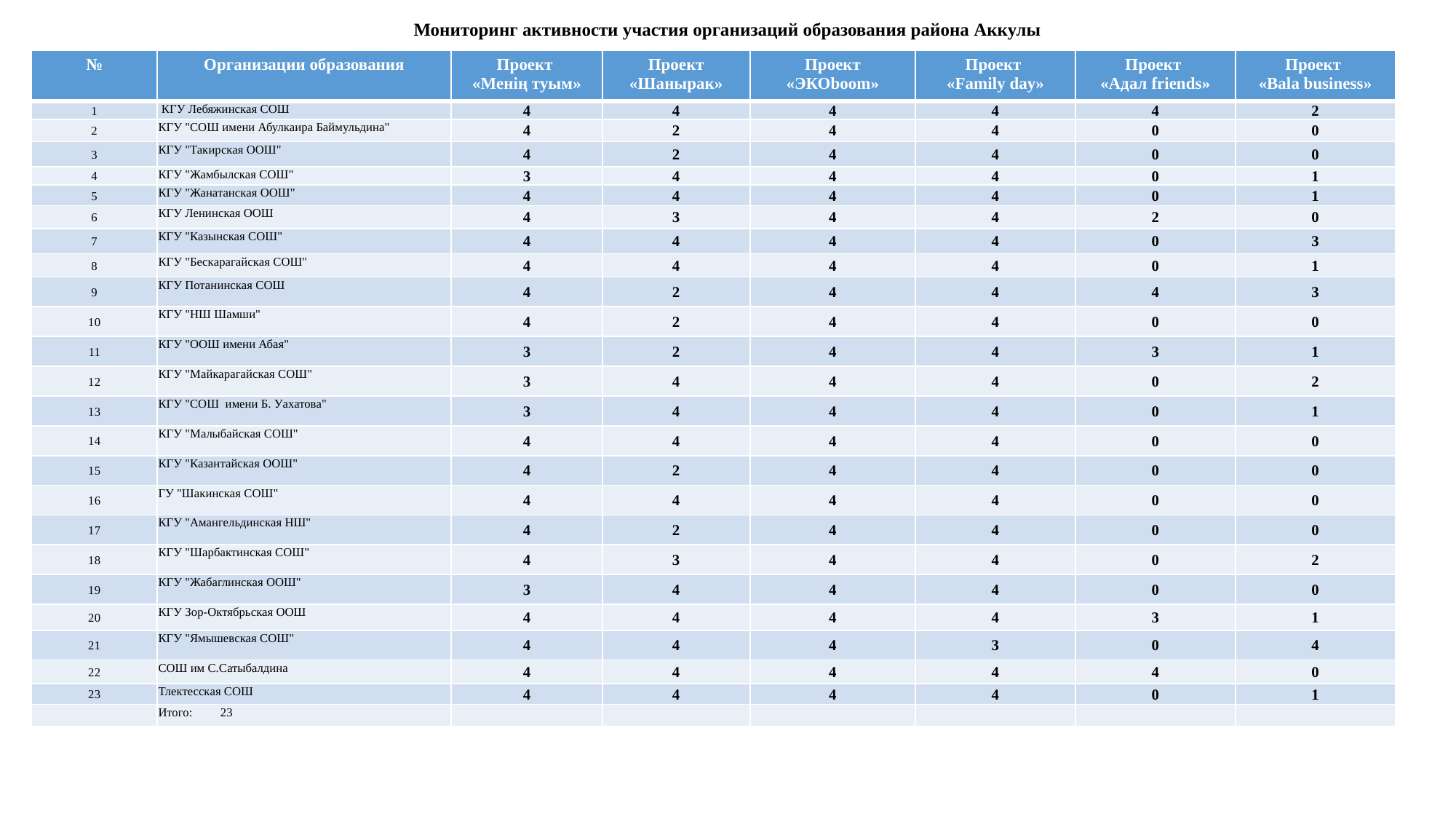

# Мониторинг активности участия организаций образования района Аккулы
| № | Организации образования | Проект «Менің туым» | Проект «Шанырак» | Проект «ЭКОboom» | Проект «Family day» | Проект «Адал friends» | Проект «Bala business» |
| --- | --- | --- | --- | --- | --- | --- | --- |
| 1 | КГУ Лебяжинская СОШ | 4 | 4 | 4 | 4 | 4 | 2 |
| 2 | КГУ "СОШ имени Абулкаира Баймульдина" | 4 | 2 | 4 | 4 | 0 | 0 |
| 3 | КГУ "Такирская ООШ" | 4 | 2 | 4 | 4 | 0 | 0 |
| 4 | КГУ "Жамбылская СОШ" | 3 | 4 | 4 | 4 | 0 | 1 |
| 5 | КГУ "Жанатанская ООШ" | 4 | 4 | 4 | 4 | 0 | 1 |
| 6 | КГУ Ленинская ООШ | 4 | 3 | 4 | 4 | 2 | 0 |
| 7 | КГУ "Казынская СОШ" | 4 | 4 | 4 | 4 | 0 | 3 |
| 8 | КГУ "Бескарагайская СОШ" | 4 | 4 | 4 | 4 | 0 | 1 |
| 9 | КГУ Потанинская СОШ | 4 | 2 | 4 | 4 | 4 | 3 |
| 10 | КГУ "НШ Шамши" | 4 | 2 | 4 | 4 | 0 | 0 |
| 11 | КГУ "ООШ имени Абая" | 3 | 2 | 4 | 4 | 3 | 1 |
| 12 | КГУ "Майкарагайская СОШ" | 3 | 4 | 4 | 4 | 0 | 2 |
| 13 | КГУ "СОШ  имени Б. Уахатова" | 3 | 4 | 4 | 4 | 0 | 1 |
| 14 | КГУ "Малыбайская СОШ" | 4 | 4 | 4 | 4 | 0 | 0 |
| 15 | КГУ "Казантайская ООШ" | 4 | 2 | 4 | 4 | 0 | 0 |
| 16 | ГУ "Шакинская СОШ" | 4 | 4 | 4 | 4 | 0 | 0 |
| 17 | КГУ "Амангельдинская НШ" | 4 | 2 | 4 | 4 | 0 | 0 |
| 18 | КГУ "Шарбактинская СОШ" | 4 | 3 | 4 | 4 | 0 | 2 |
| 19 | КГУ "Жабаглинская ООШ" | 3 | 4 | 4 | 4 | 0 | 0 |
| 20 | КГУ Зор-Октябрьская ООШ | 4 | 4 | 4 | 4 | 3 | 1 |
| 21 | КГУ "Ямышевская СОШ" | 4 | 4 | 4 | 3 | 0 | 4 |
| 22 | СОШ им С.Сатыбалдина | 4 | 4 | 4 | 4 | 4 | 0 |
| 23 | Тлектесская СОШ | 4 | 4 | 4 | 4 | 0 | 1 |
|  | Итого: 23 |  |  |  |  |  |  |